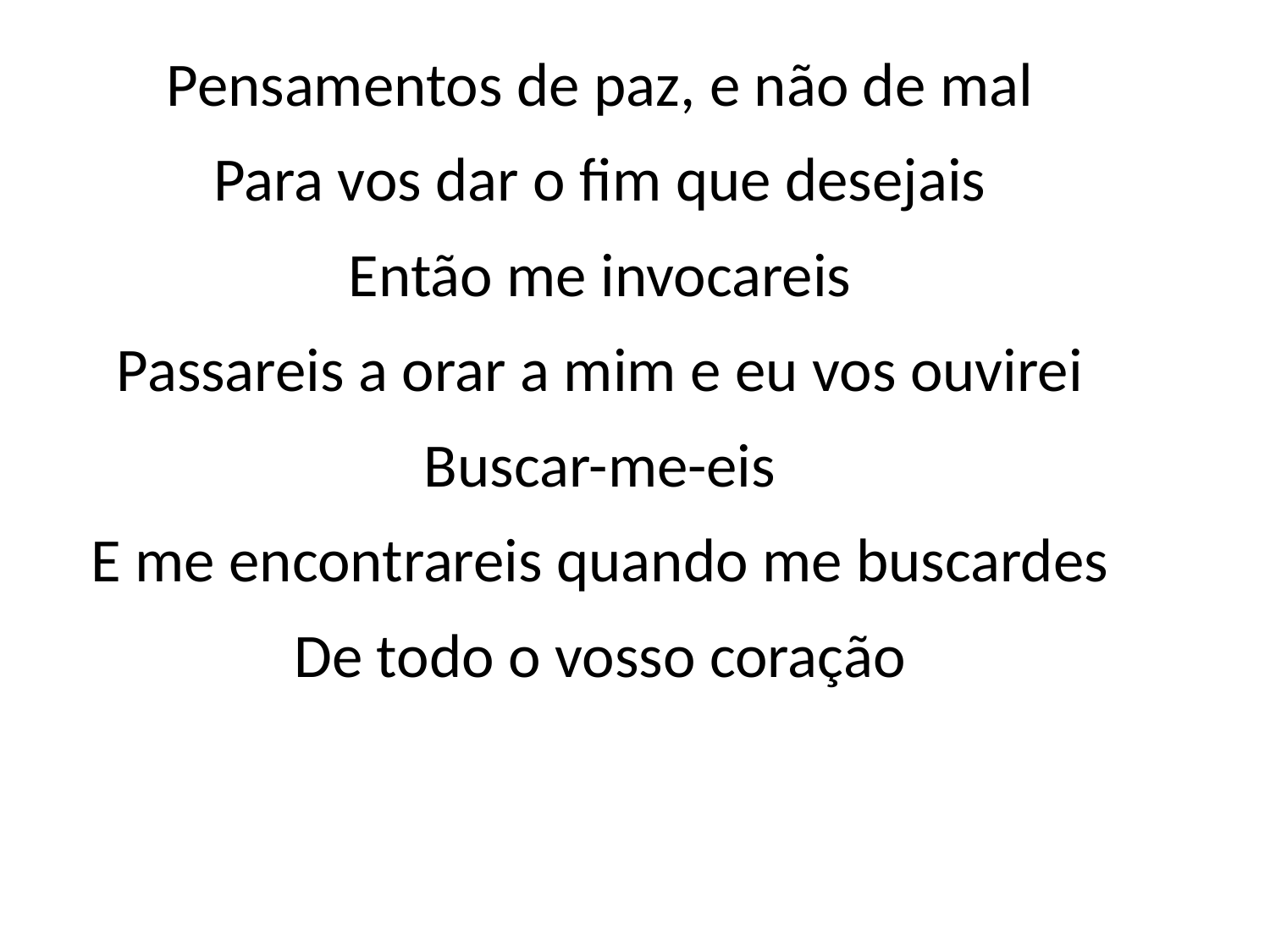

Pensamentos de paz, e não de mal

Para vos dar o fim que desejais

Então me invocareis

Passareis a orar a mim e eu vos ouvirei

Buscar-me-eis

E me encontrareis quando me buscardes

De todo o vosso coração
#